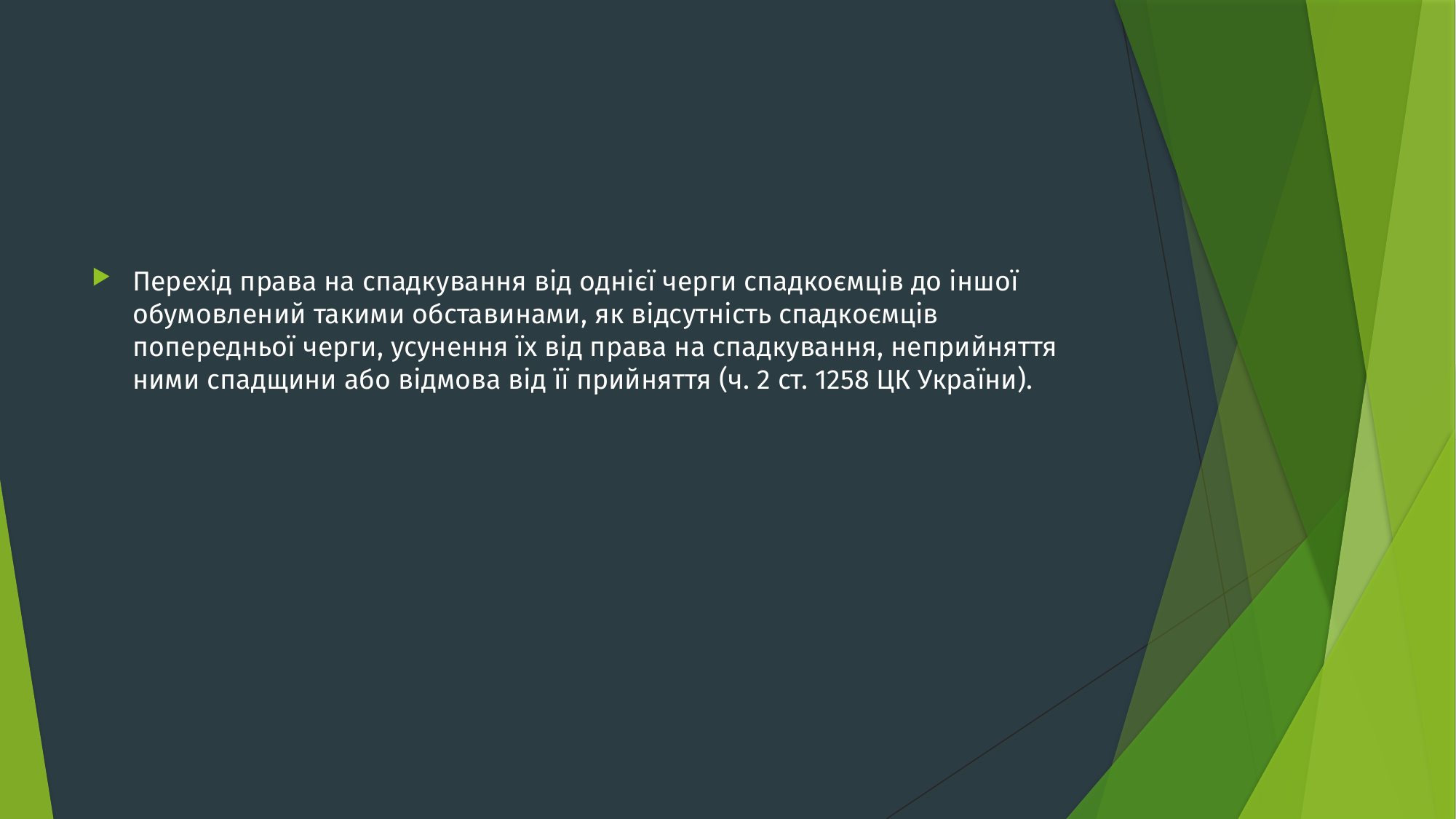

#
Перехід права на спадкування від однієї черги спадкоємців до іншої обумовлений такими обставинами, як відсутність спадкоємців попередньої черги, усунення їх від права на спадкування, неприйняття ними спадщини або відмова від її прийняття (ч. 2 ст. 1258 ЦК України).